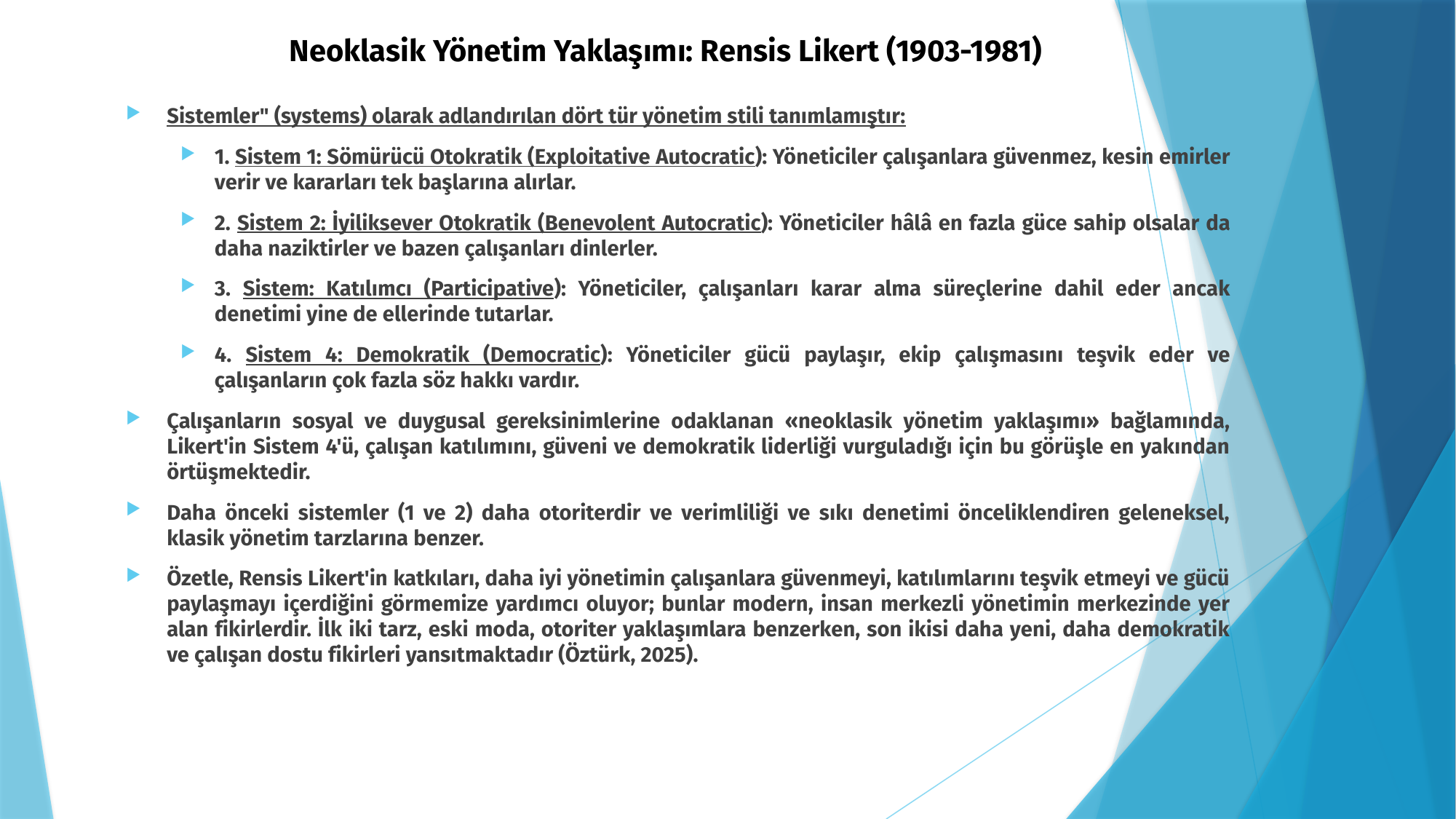

# Neoklasik Yönetim Yaklaşımı: Rensis Likert (1903-1981)
Sistemler" (systems) olarak adlandırılan dört tür yönetim stili tanımlamıştır:
1. Sistem 1: Sömürücü Otokratik (Exploitative Autocratic): Yöneticiler çalışanlara güvenmez, kesin emirler verir ve kararları tek başlarına alırlar.
2. Sistem 2: İyiliksever Otokratik (Benevolent Autocratic): Yöneticiler hâlâ en fazla güce sahip olsalar da daha naziktirler ve bazen çalışanları dinlerler.
3. Sistem: Katılımcı (Participative): Yöneticiler, çalışanları karar alma süreçlerine dahil eder ancak denetimi yine de ellerinde tutarlar.
4. Sistem 4: Demokratik (Democratic): Yöneticiler gücü paylaşır, ekip çalışmasını teşvik eder ve çalışanların çok fazla söz hakkı vardır.
Çalışanların sosyal ve duygusal gereksinimlerine odaklanan «neoklasik yönetim yaklaşımı» bağlamında, Likert'in Sistem 4'ü, çalışan katılımını, güveni ve demokratik liderliği vurguladığı için bu görüşle en yakından örtüşmektedir.
Daha önceki sistemler (1 ve 2) daha otoriterdir ve verimliliği ve sıkı denetimi önceliklendiren geleneksel, klasik yönetim tarzlarına benzer.
Özetle, Rensis Likert'in katkıları, daha iyi yönetimin çalışanlara güvenmeyi, katılımlarını teşvik etmeyi ve gücü paylaşmayı içerdiğini görmemize yardımcı oluyor; bunlar modern, insan merkezli yönetimin merkezinde yer alan fikirlerdir. İlk iki tarz, eski moda, otoriter yaklaşımlara benzerken, son ikisi daha yeni, daha demokratik ve çalışan dostu fikirleri yansıtmaktadır (Öztürk, 2025).